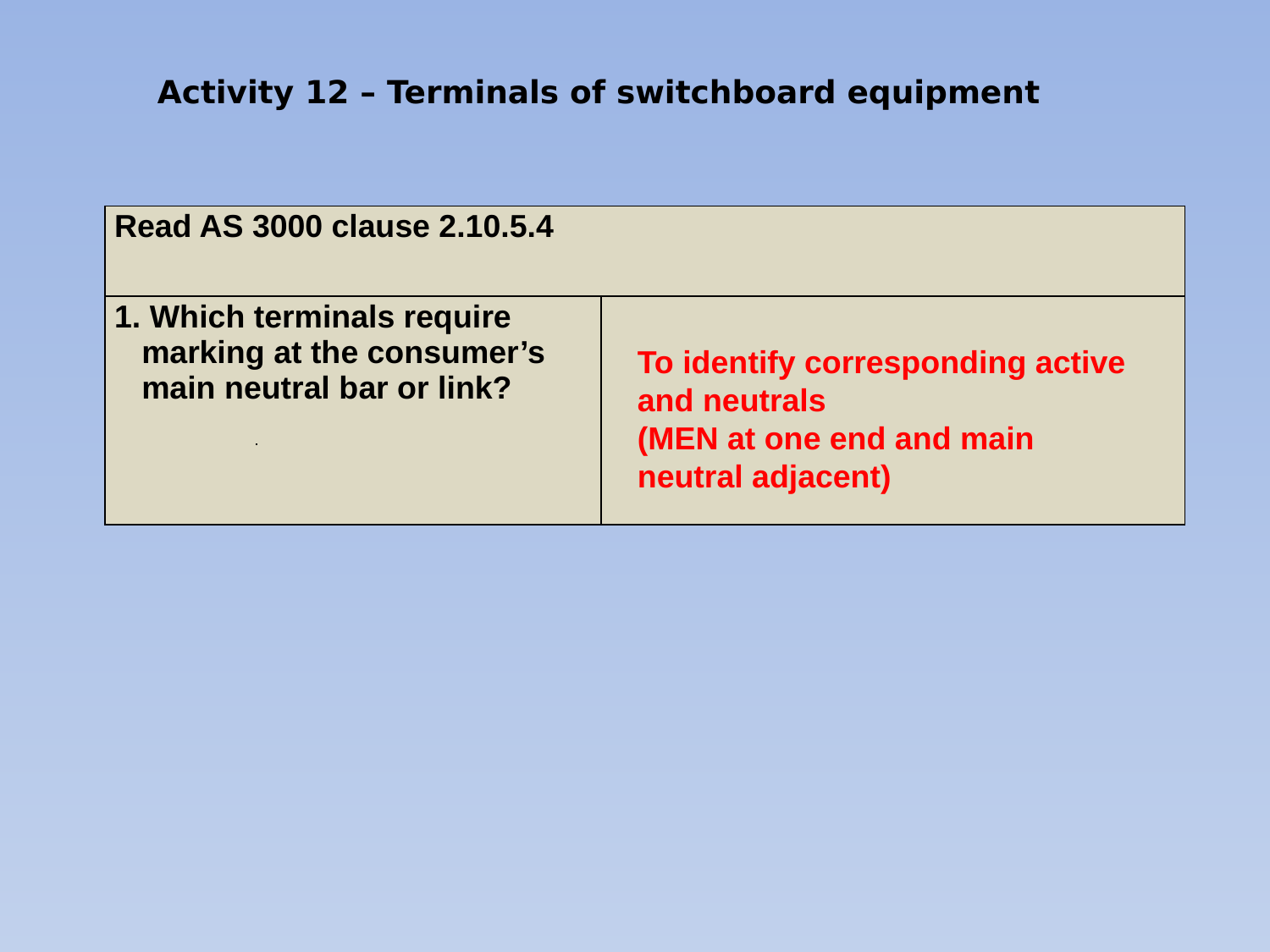

Activity 12 – Terminals of switchboard equipment
| Read AS 3000 clause 2.10.5.4 |  |
| --- | --- |
| 1. Which terminals require marking at the consumer’s main neutral bar or link? |  |
To identify corresponding active and neutrals
(MEN at one end and main neutral adjacent)